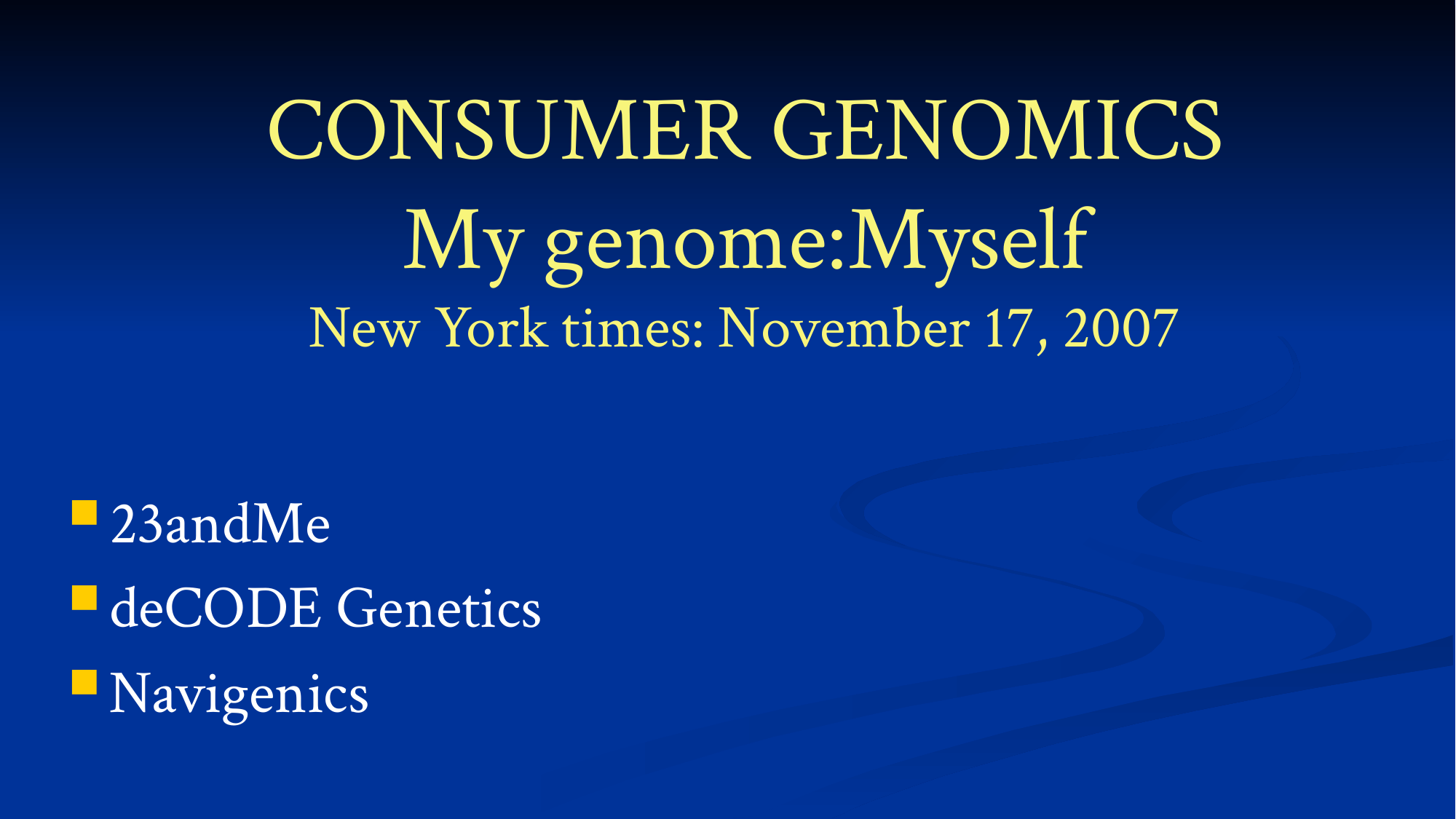

# CONSUMER GENOMICS My genome:Myself New York times: November 17, 2007

23andMe
deCODE Genetics
Navigenics